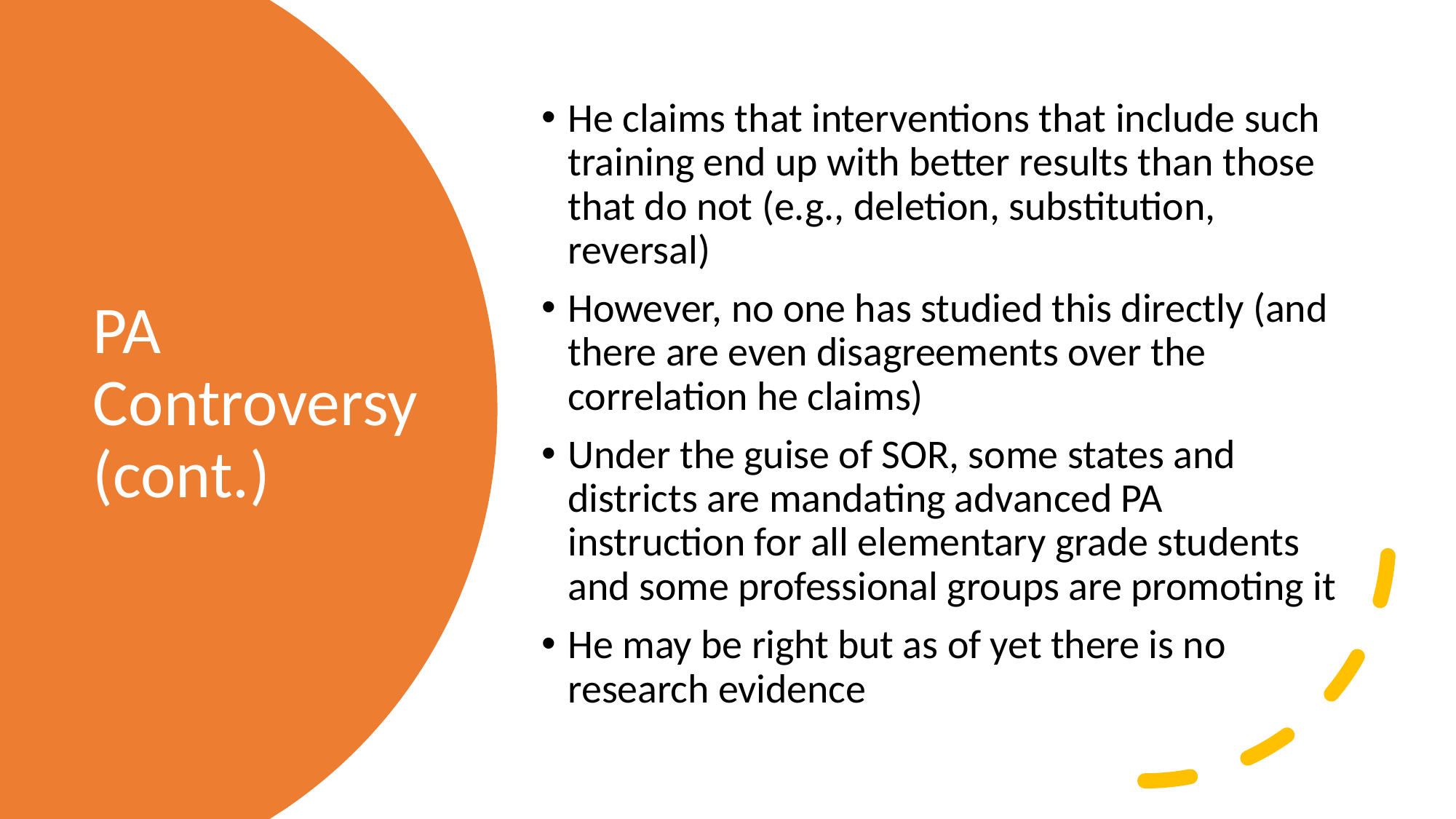

He claims that interventions that include such training end up with better results than those that do not (e.g., deletion, substitution, reversal)
However, no one has studied this directly (and there are even disagreements over the correlation he claims)
Under the guise of SOR, some states and districts are mandating advanced PA instruction for all elementary grade students and some professional groups are promoting it
He may be right but as of yet there is no research evidence
# PA Controversy (cont.)